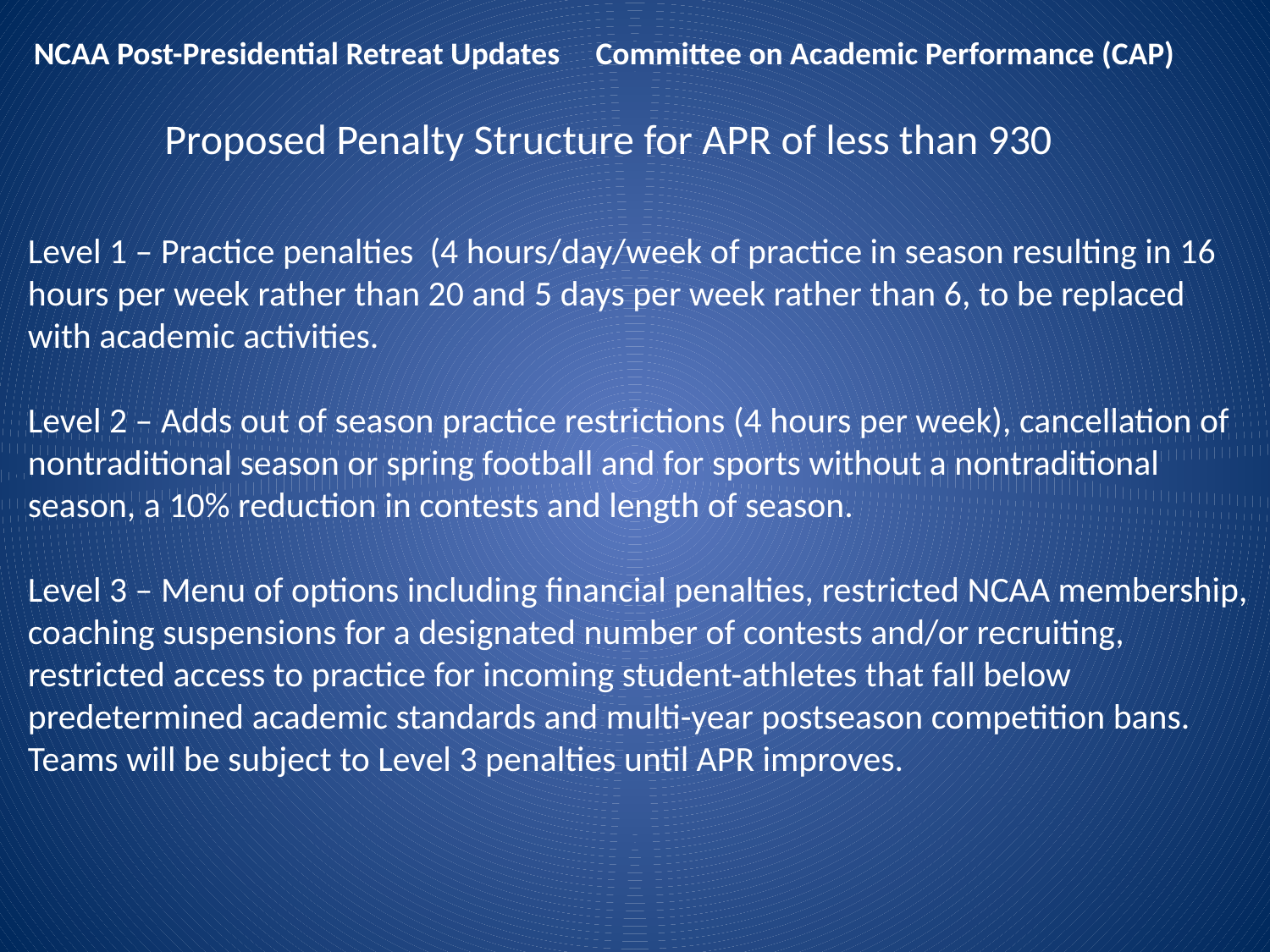

NCAA Post-Presidential Retreat Updates     Committee on Academic Performance (CAP)
Proposed Penalty Structure for APR of less than 930
Level 1 – Practice penalties  (4 hours/day/week of practice in season resulting in 16
hours per week rather than 20 and 5 days per week rather than 6, to be replaced
with academic activities.

Level 2 – Adds out of season practice restrictions (4 hours per week), cancellation of
nontraditional season or spring football and for sports without a nontraditional
season, a 10% reduction in contests and length of season.

Level 3 – Menu of options including financial penalties, restricted NCAA membership,
coaching suspensions for a designated number of contests and/or recruiting,
restricted access to practice for incoming student-athletes that fall below
predetermined academic standards and multi-year postseason competition bans.
Teams will be subject to Level 3 penalties until APR improves.